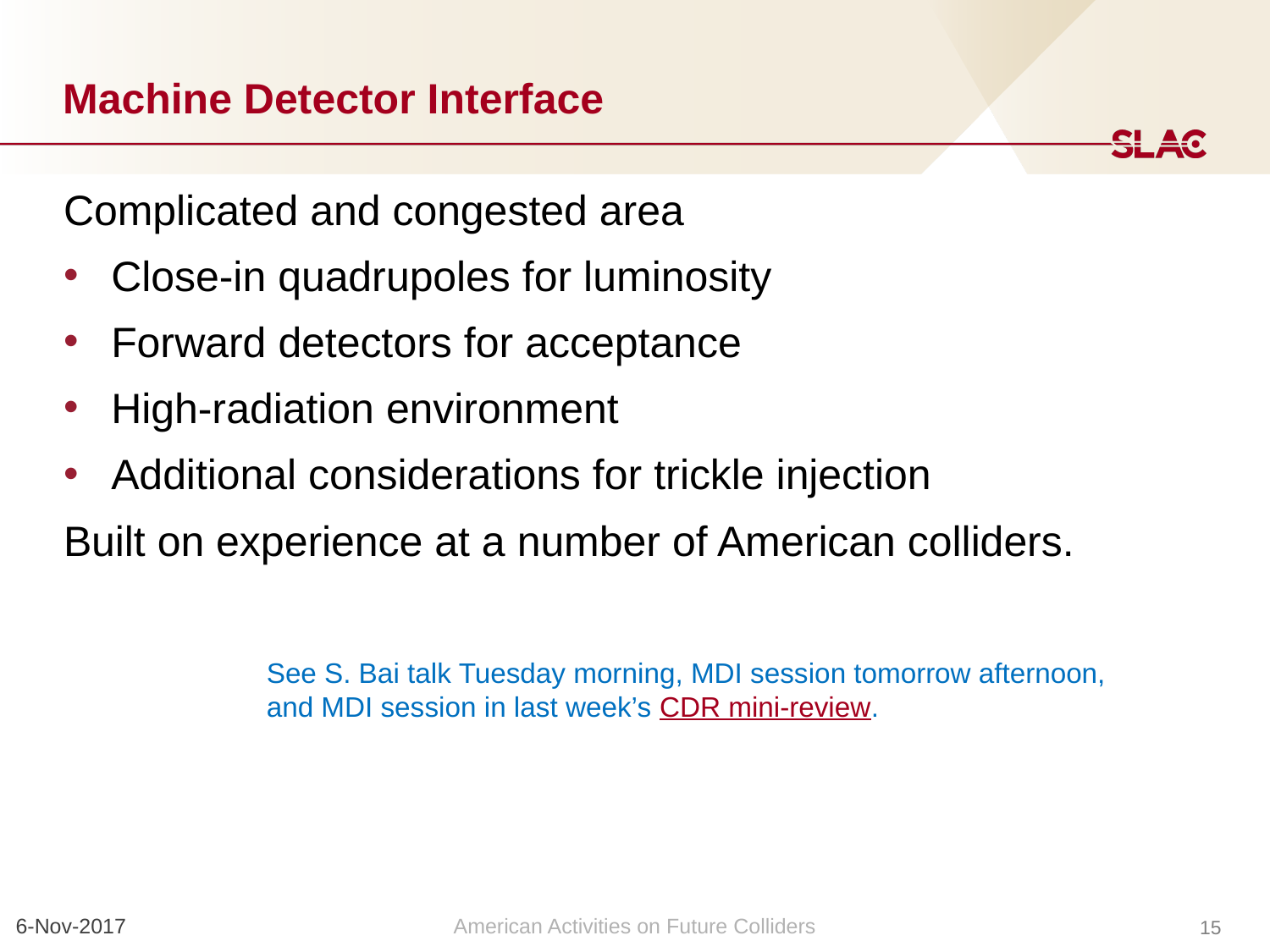

# Machine Detector Interface
Complicated and congested area
Close-in quadrupoles for luminosity
Forward detectors for acceptance
High-radiation environment
Additional considerations for trickle injection
Built on experience at a number of American colliders.
See S. Bai talk Tuesday morning, MDI session tomorrow afternoon, and MDI session in last week’s CDR mini-review.
6-Nov-2017
American Activities on Future Colliders
15